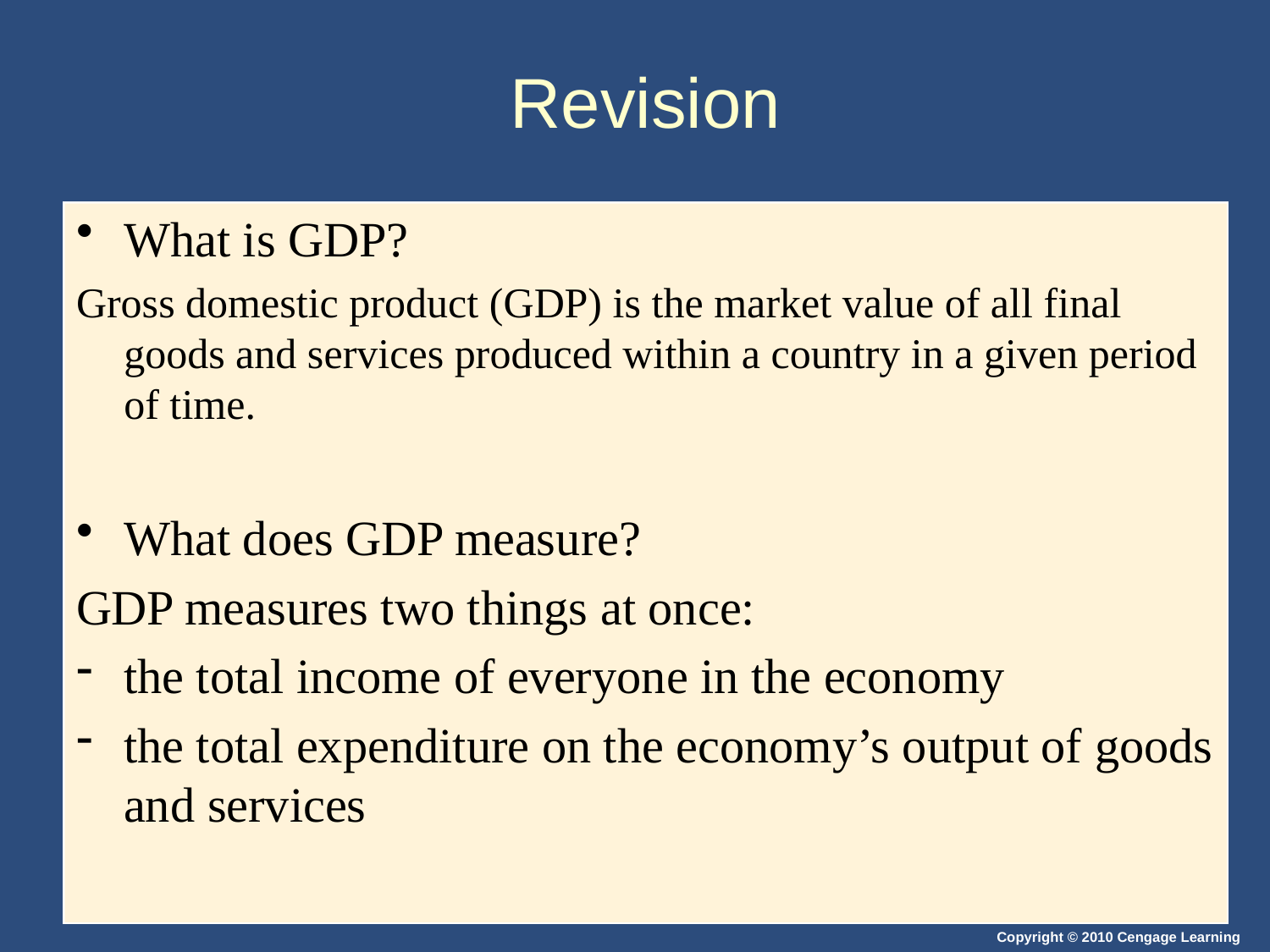

# Revision
What is GDP?
Gross domestic product (GDP) is the market value of all final goods and services produced within a country in a given period of time.

What does GDP measure?
GDP measures two things at once:
the total income of everyone in the economy
the total expenditure on the economy’s output of goods and services